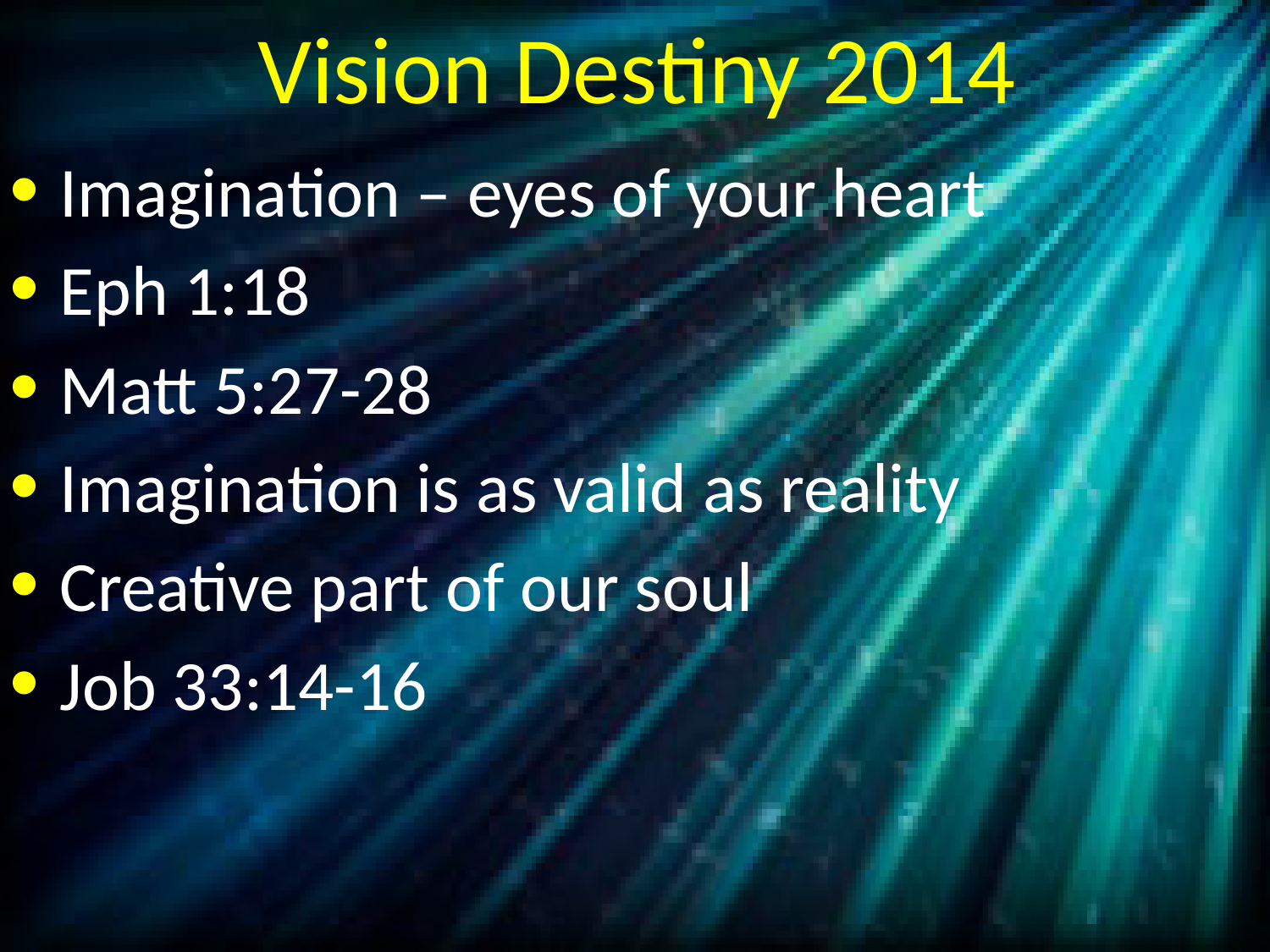

# Vision Destiny 2014
Imagination – eyes of your heart
Eph 1:18
Matt 5:27-28
Imagination is as valid as reality
Creative part of our soul
Job 33:14-16